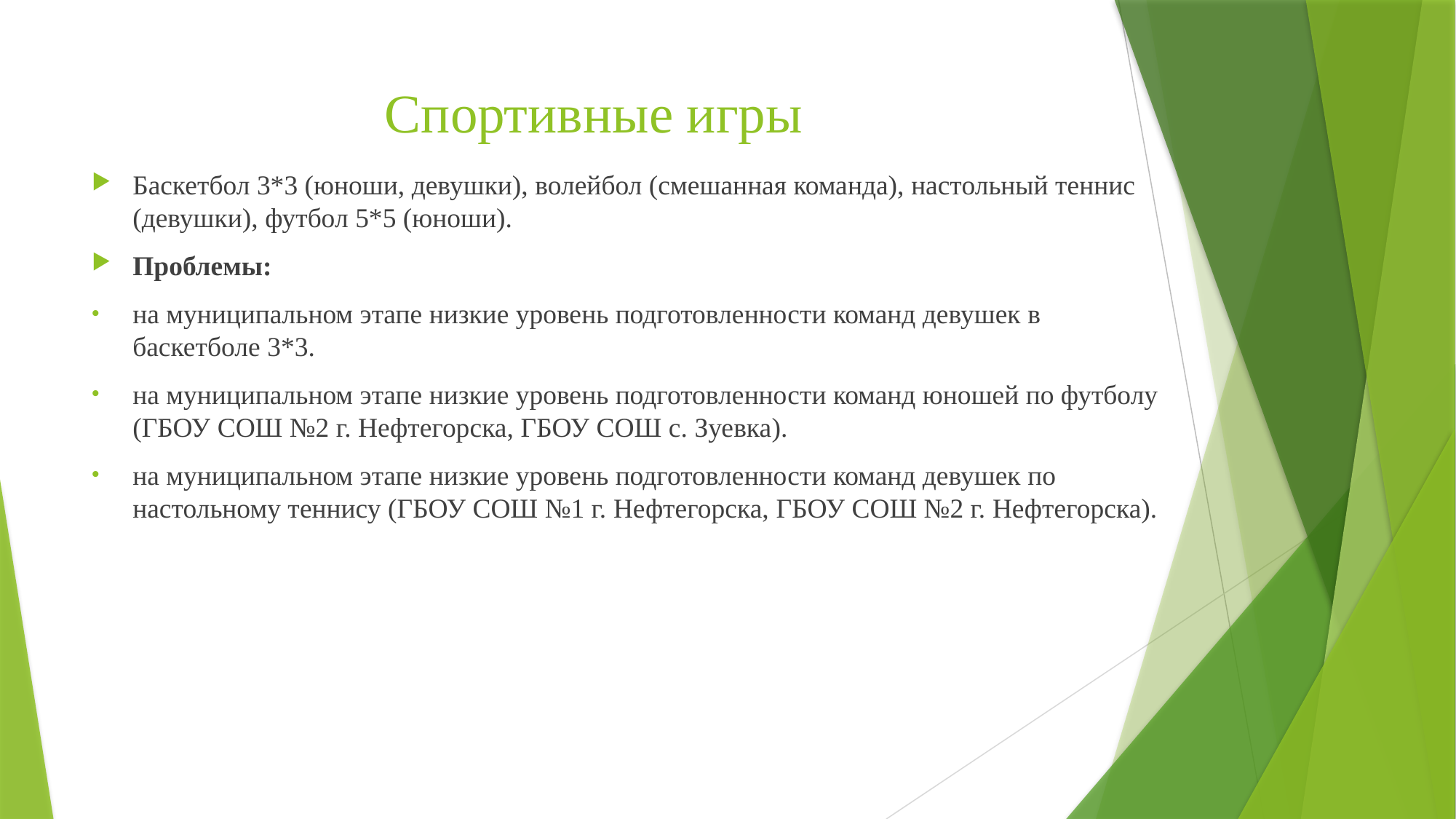

# Спортивные игры
Баскетбол 3*3 (юноши, девушки), волейбол (смешанная команда), настольный теннис (девушки), футбол 5*5 (юноши).
Проблемы:
на муниципальном этапе низкие уровень подготовленности команд девушек в баскетболе 3*3.
на муниципальном этапе низкие уровень подготовленности команд юношей по футболу (ГБОУ СОШ №2 г. Нефтегорска, ГБОУ СОШ с. Зуевка).
на муниципальном этапе низкие уровень подготовленности команд девушек по настольному теннису (ГБОУ СОШ №1 г. Нефтегорска, ГБОУ СОШ №2 г. Нефтегорска).